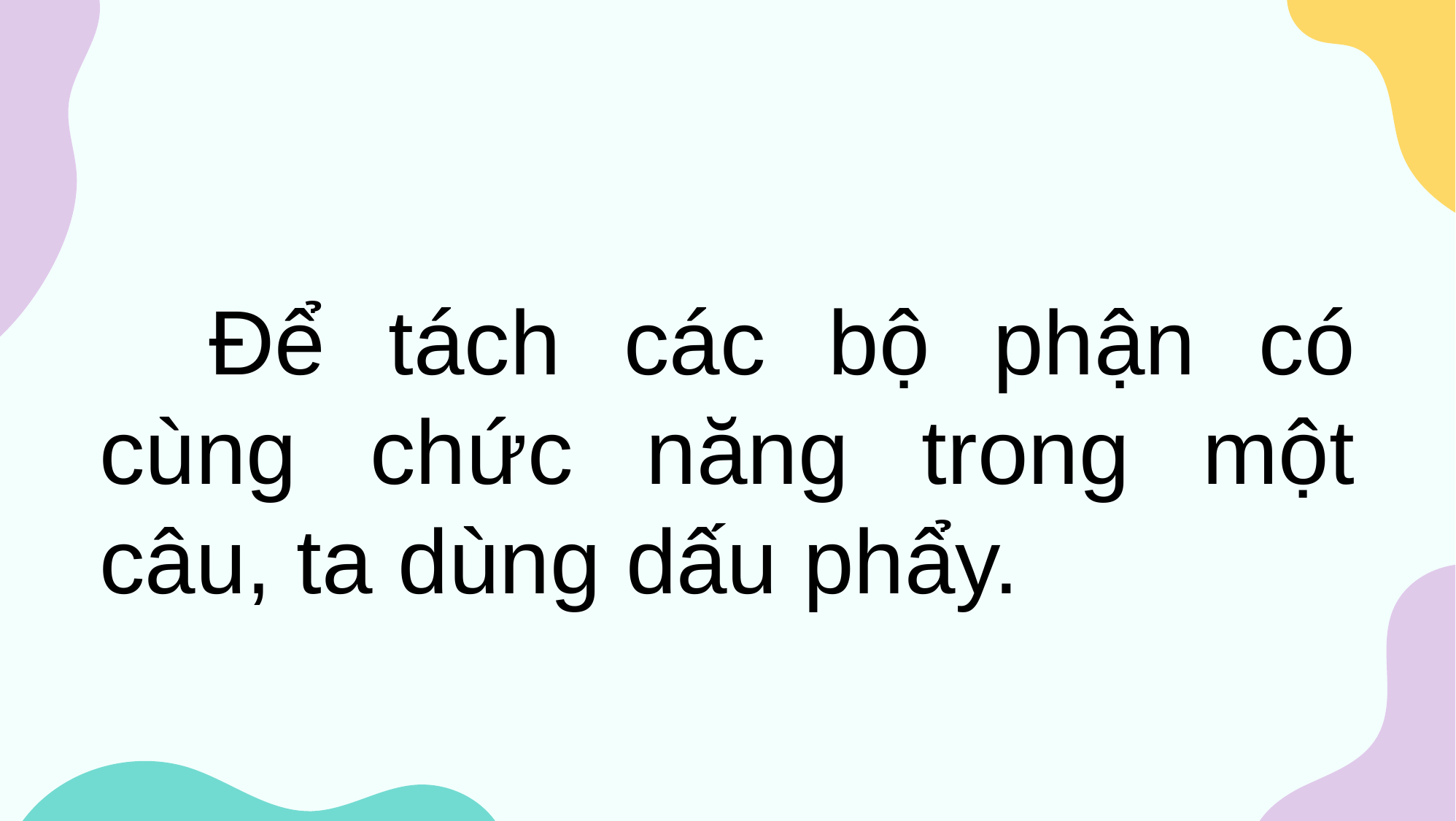

#
	Để tách các bộ phận có cùng chức năng trong một câu, ta dùng dấu phẩy.